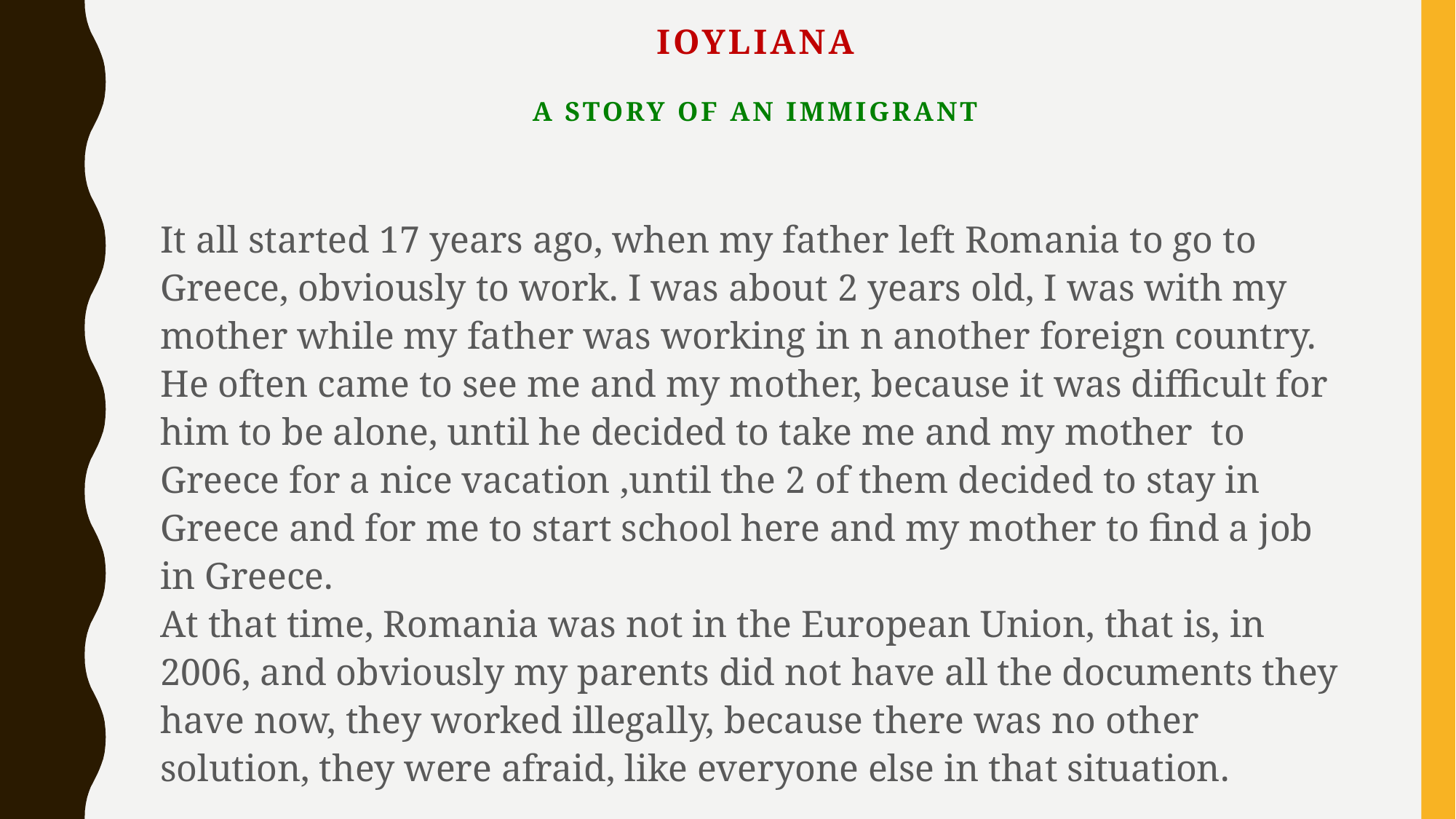

# Ioyliana A STORY OF AN IMMIGRANT
It all started 17 years ago, when my father left Romania to go to Greece, obviously to work. I was about 2 years old, I was with my mother while my father was working in n another foreign country.
He often came to see me and my mother, because it was difficult for him to be alone, until he decided to take me and my mother  to Greece for a nice vacation ,until the 2 of them decided to stay in Greece and for me to start school here and my mother to find a job in Greece.
At that time, Romania was not in the European Union, that is, in 2006, and obviously my parents did not have all the documents they have now, they worked illegally, because there was no other solution, they were afraid, like everyone else in that situation.